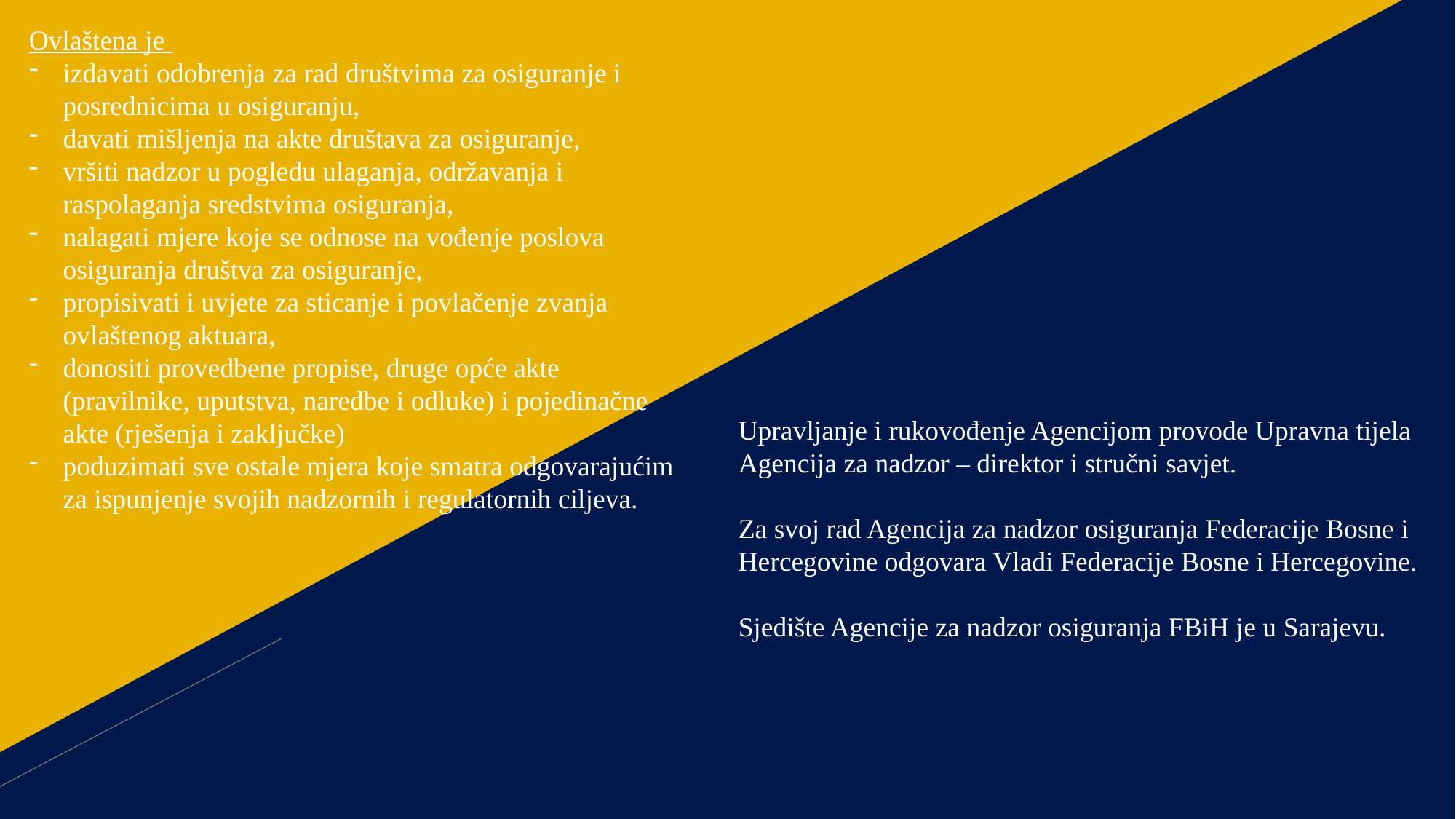

Ovlaštena je
izdavati odobrenja za rad društvima za osiguranje i posrednicima u osiguranju,
davati mišljenja na akte društava za osiguranje,
vršiti nadzor u pogledu ulaganja, održavanja i raspolaganja sredstvima osiguranja,
nalagati mjere koje se odnose na vođenje poslova osiguranja društva za osiguranje,
propisivati i uvjete za sticanje i povlačenje zvanja ovlaštenog aktuara,
donositi provedbene propise, druge opće akte (pravilnike, uputstva, naredbe i odluke) i pojedinačne akte (rješenja i zaključke)
poduzimati sve ostale mjera koje smatra odgovarajućim za ispunjenje svojih nadzornih i regulatornih ciljeva.

Upravljanje i rukovođenje Agencijom provode Upravna tijela Agencija za nadzor – direktor i stručni savjet.

Za svoj rad Agencija za nadzor osiguranja Federacije Bosne i Hercegovine odgovara Vladi Federacije Bosne i Hercegovine.

Sjedište Agencije za nadzor osiguranja FBiH je u Sarajevu.